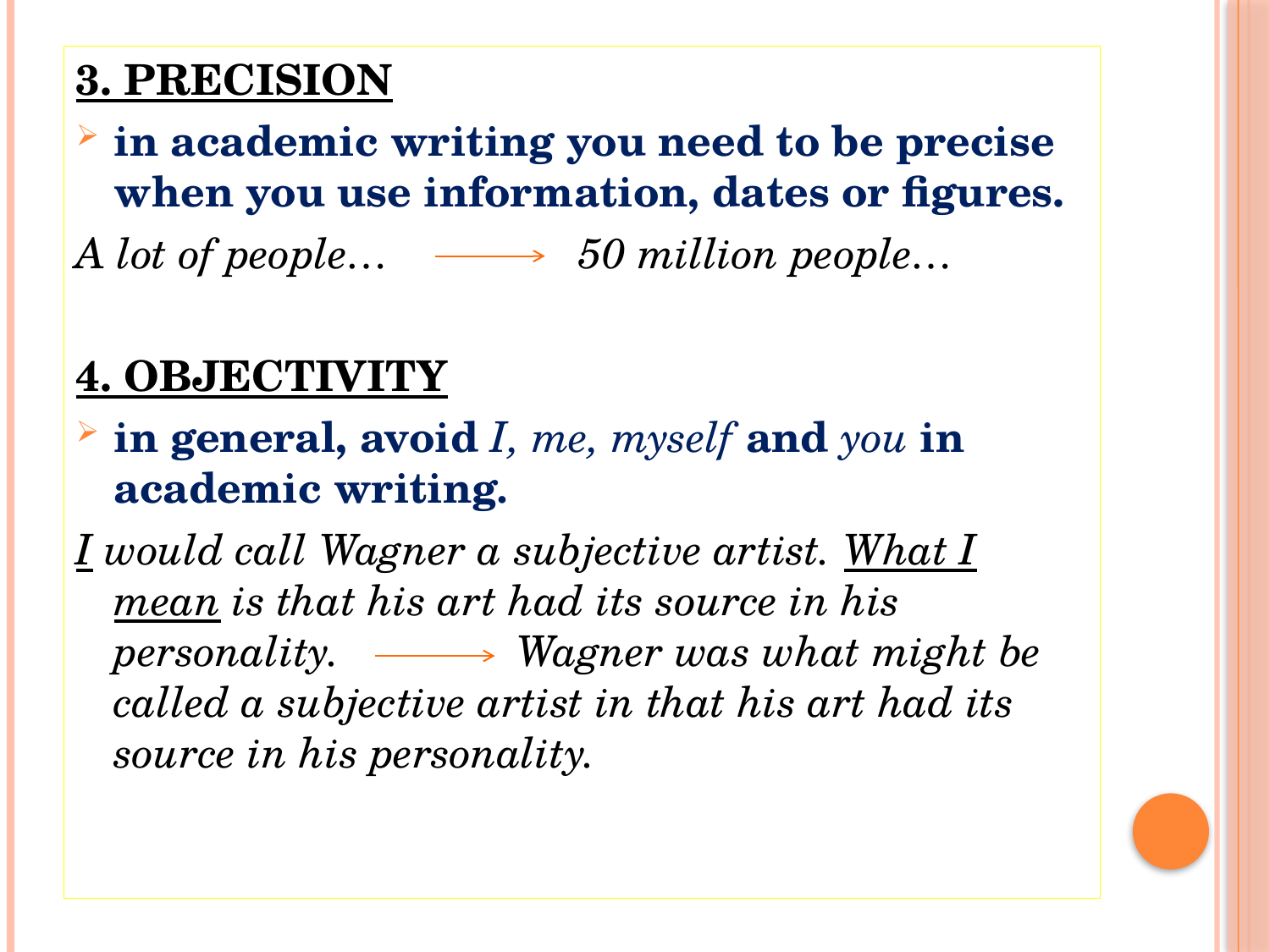

3. PRECISION
in academic writing you need to be precise when you use information, dates or figures.
A lot of people…                50 million people…

4. OBJECTIVITY
in general, avoid I, me, myself and you in academic writing.
I would call Wagner a subjective artist. What I mean is that his art had its source in his personality.               Wagner was what might be called a subjective artist in that his art had its source in his personality.